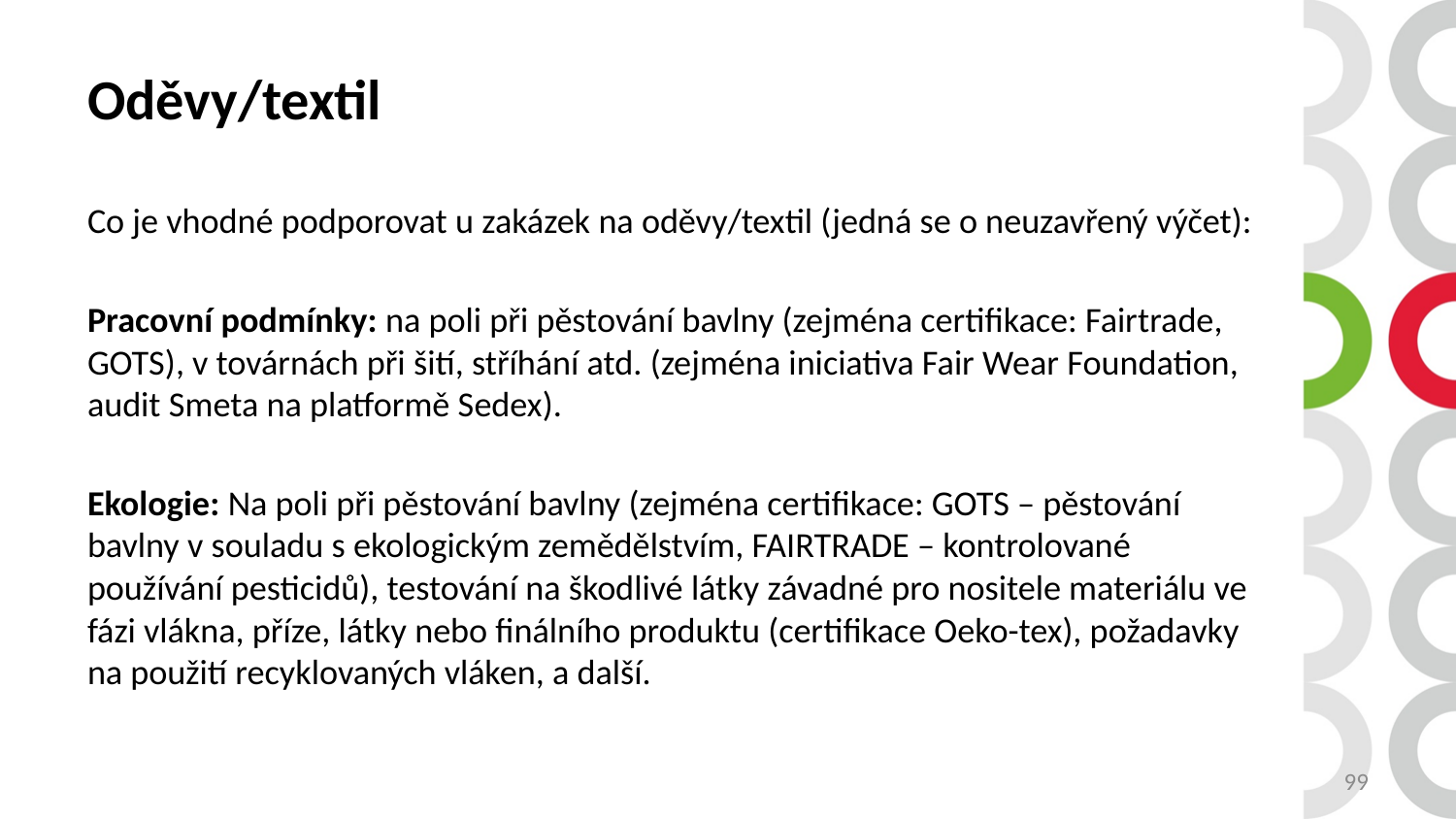

# Oděvy/textil
Co je vhodné podporovat u zakázek na oděvy/textil (jedná se o neuzavřený výčet):

Pracovní podmínky: na poli při pěstování bavlny (zejména certifikace: Fairtrade, GOTS), v továrnách při šití, stříhání atd. (zejména iniciativa Fair Wear Foundation, audit Smeta na platformě Sedex).

Ekologie: Na poli při pěstování bavlny (zejména certifikace: GOTS – pěstování bavlny v souladu s ekologickým zemědělstvím, FAIRTRADE – kontrolované používání pesticidů), testování na škodlivé látky závadné pro nositele materiálu ve fázi vlákna, příze, látky nebo finálního produktu (certifikace Oeko-tex), požadavky na použití recyklovaných vláken, a další.

99